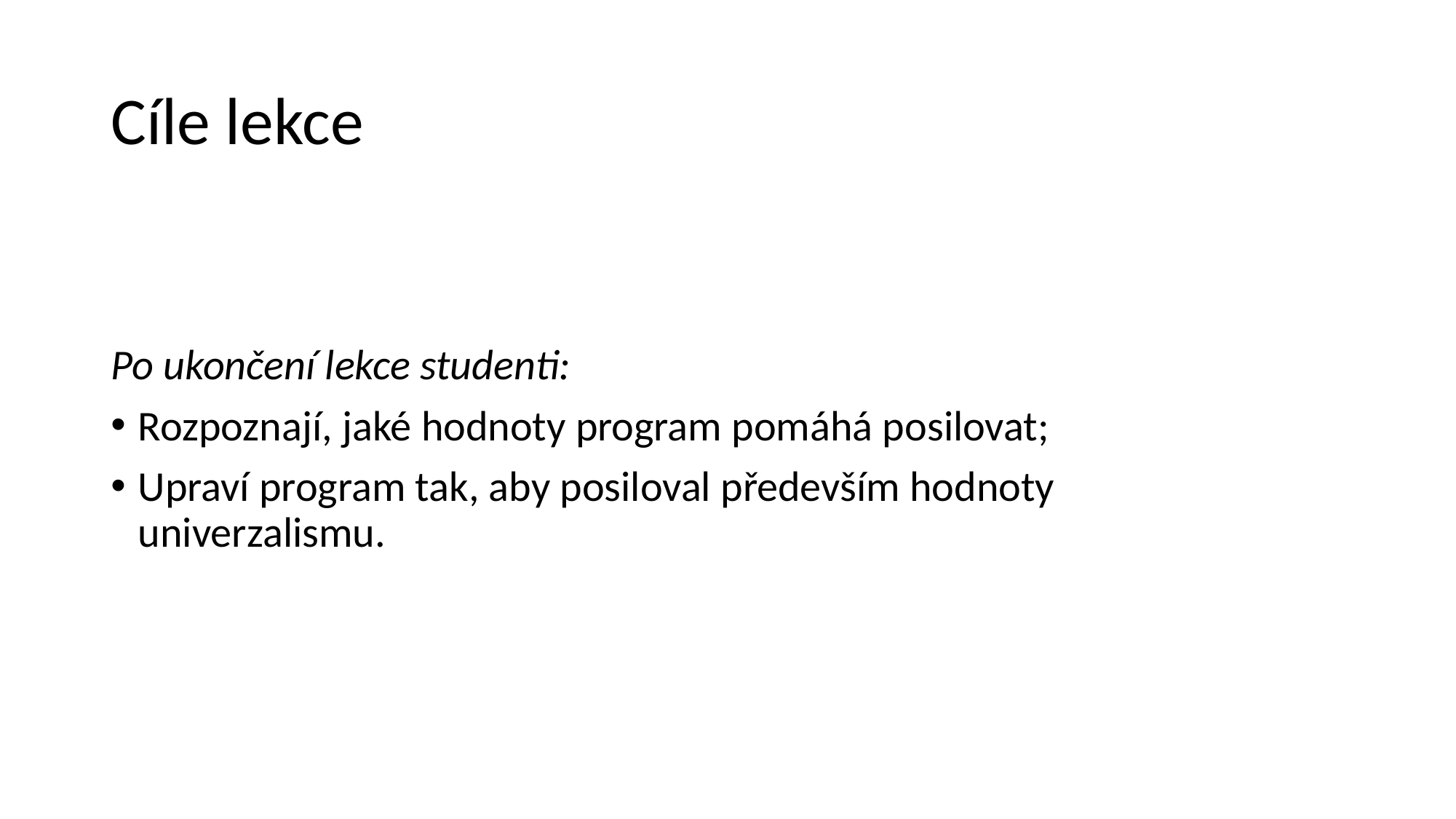

# Cíle lekce
Po ukončení lekce studenti:
Rozpoznají, jaké hodnoty program pomáhá posilovat;
Upraví program tak, aby posiloval především hodnoty univerzalismu.